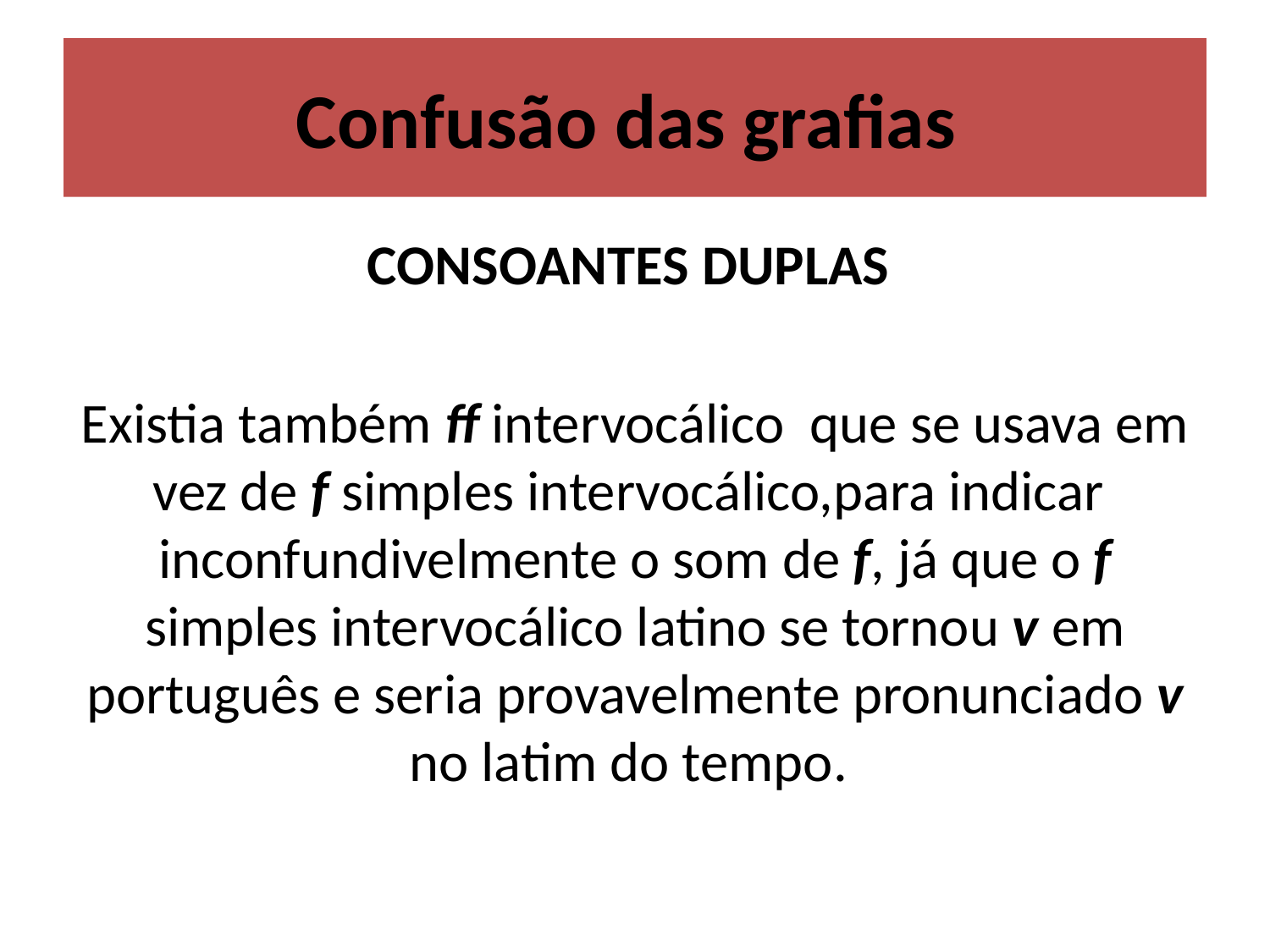

# Confusão das grafias
CONSOANTES DUPLAS

Existia também ff intervocálico  que se usava em vez de f simples intervocálico,para indicar  inconfundivelmente o som de f, já que o f simples intervocálico latino se tornou v em português e seria provavelmente pronunciado v no latim do tempo.